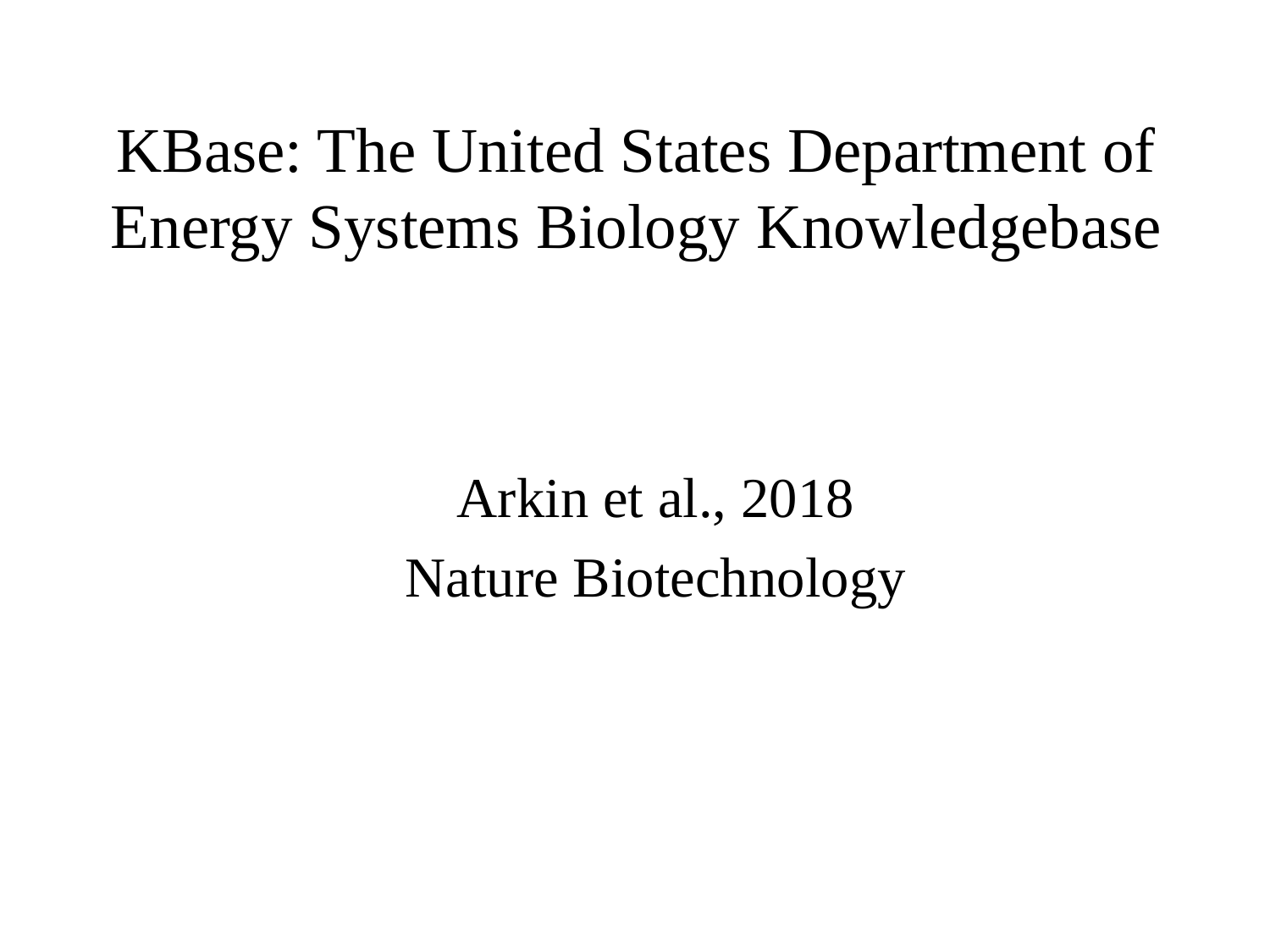

# KBase: The United States Department of Energy Systems Biology Knowledgebase
Arkin et al., 2018
Nature Biotechnology